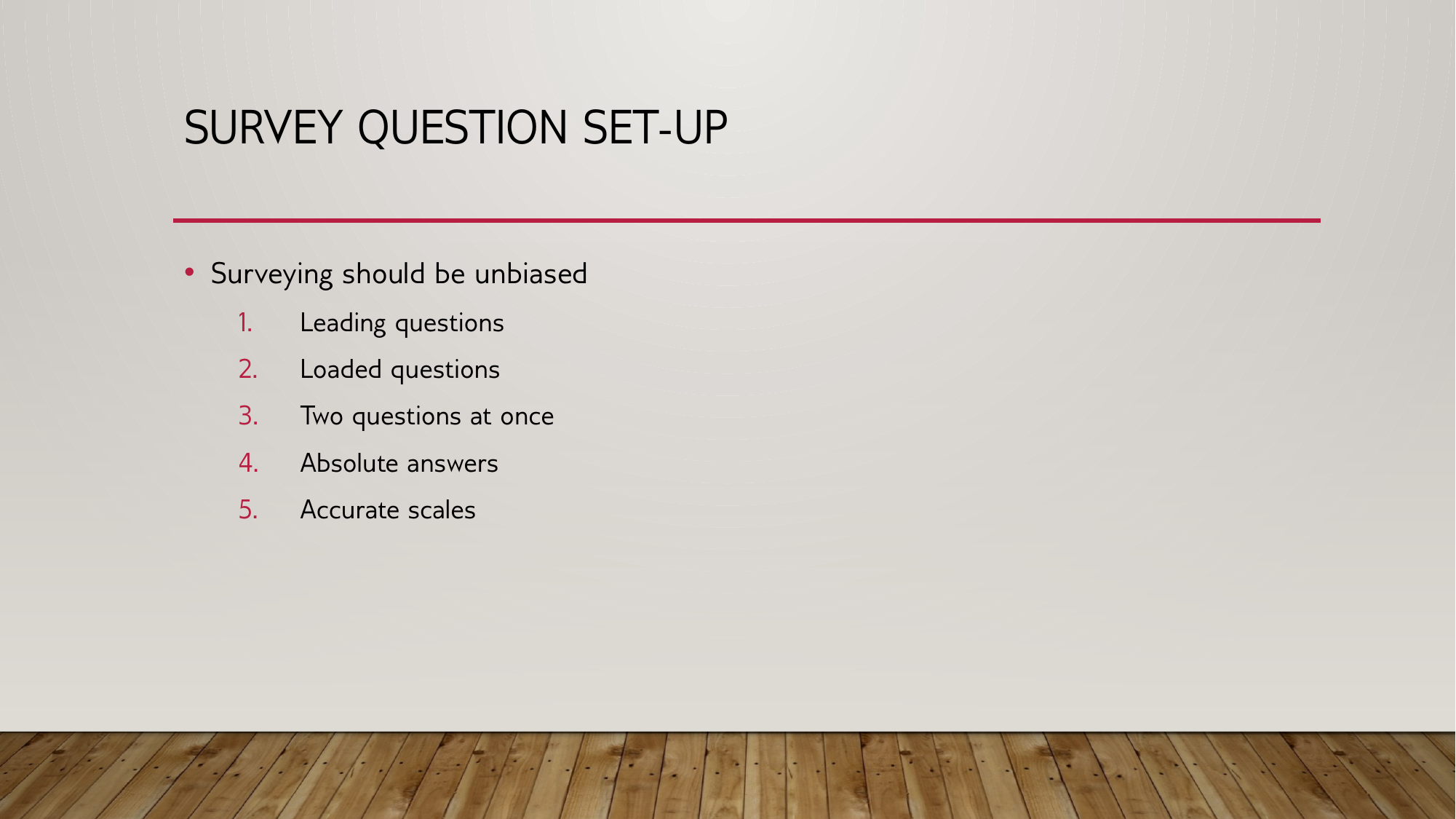

# Survey Question Set-Up
Surveying should be unbiased
Leading questions
Loaded questions
Two questions at once
Absolute answers
Accurate scales